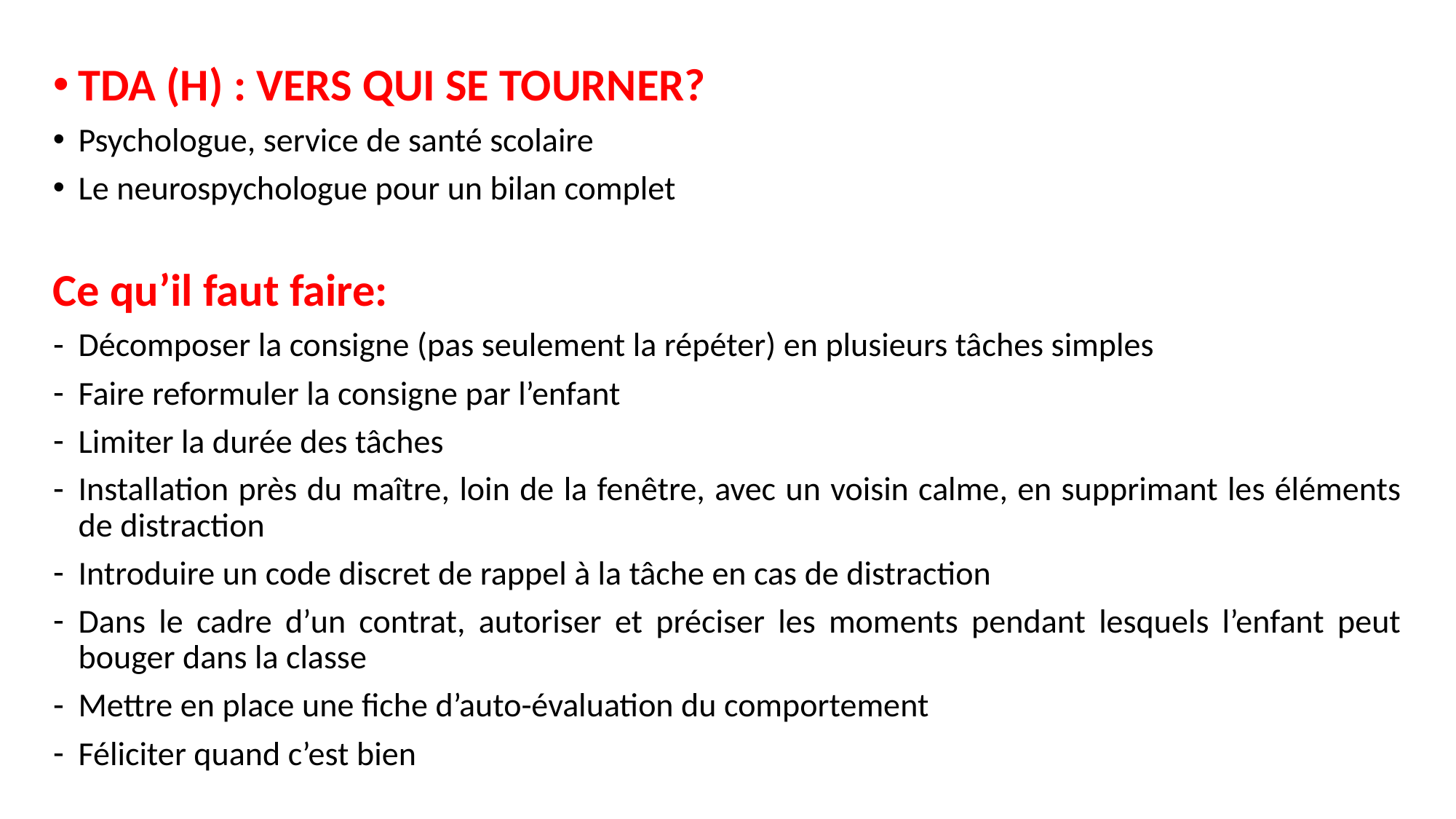

#
TDA (H) : VERS QUI SE TOURNER?
Psychologue, service de santé scolaire
Le neurospychologue pour un bilan complet

Ce qu’il faut faire:
Décomposer la consigne (pas seulement la répéter) en plusieurs tâches simples
Faire reformuler la consigne par l’enfant
Limiter la durée des tâches
Installation près du maître, loin de la fenêtre, avec un voisin calme, en supprimant les éléments de distraction
Introduire un code discret de rappel à la tâche en cas de distraction
Dans le cadre d’un contrat, autoriser et préciser les moments pendant lesquels l’enfant peut bouger dans la classe
Mettre en place une fiche d’auto-évaluation du comportement
Féliciter quand c’est bien